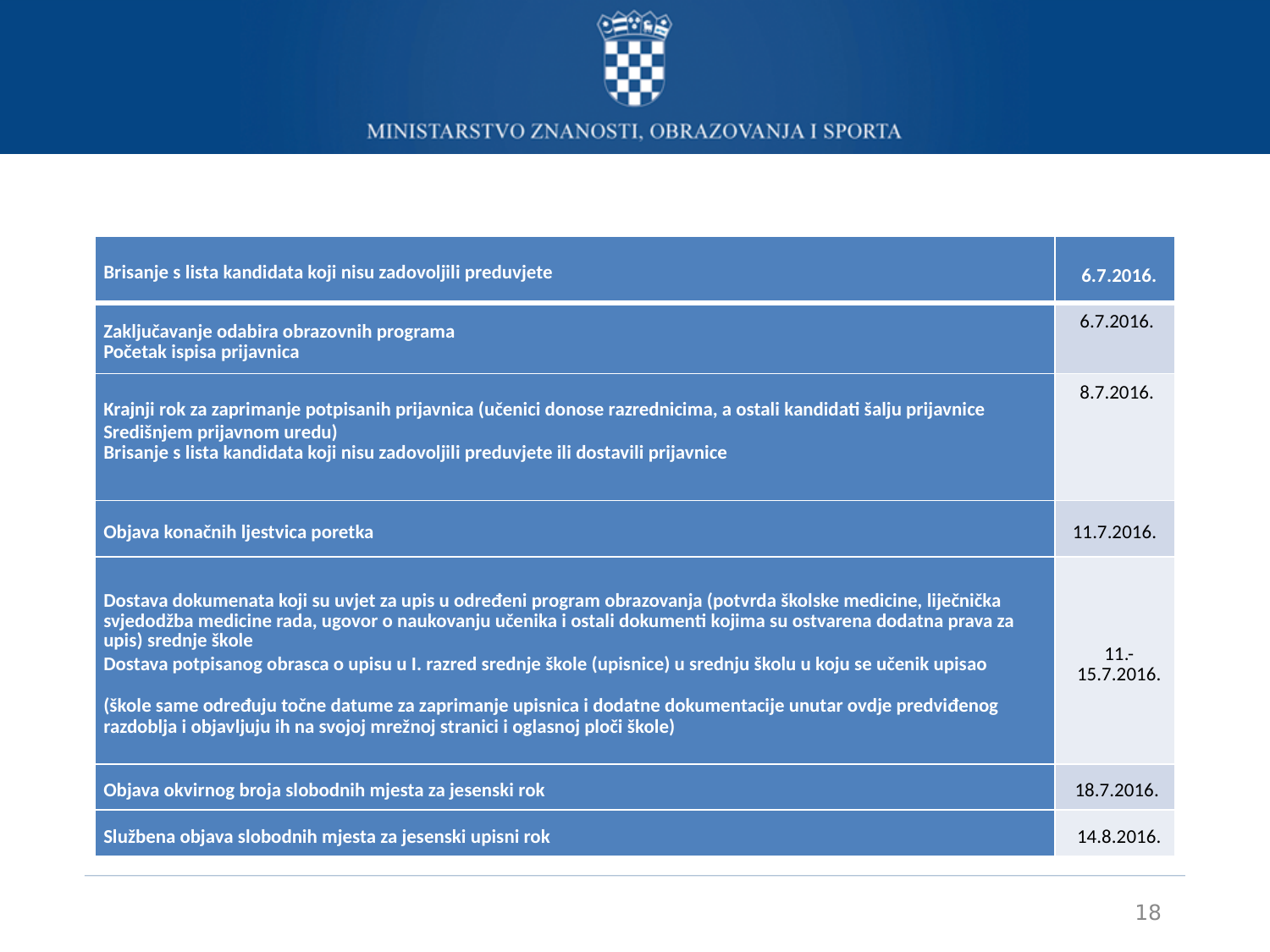

| Brisanje s lista kandidata koji nisu zadovoljili preduvjete | 6.7.2016. |
| --- | --- |
| Zaključavanje odabira obrazovnih programa Početak ispisa prijavnica | 6.7.2016. |
| Krajnji rok za zaprimanje potpisanih prijavnica (učenici donose razrednicima, a ostali kandidati šalju prijavnice Središnjem prijavnom uredu) Brisanje s lista kandidata koji nisu zadovoljili preduvjete ili dostavili prijavnice | 8.7.2016. |
| Objava konačnih ljestvica poretka | 11.7.2016. |
| Dostava dokumenata koji su uvjet za upis u određeni program obrazovanja (potvrda školske medicine, liječnička svjedodžba medicine rada, ugovor o naukovanju učenika i ostali dokumenti kojima su ostvarena dodatna prava za upis) srednje škole Dostava potpisanog obrasca o upisu u I. razred srednje škole (upisnice) u srednju školu u koju se učenik upisao   (škole same određuju točne datume za zaprimanje upisnica i dodatne dokumentacije unutar ovdje predviđenog razdoblja i objavljuju ih na svojoj mrežnoj stranici i oglasnoj ploči škole) | 11.-15.7.2016. |
| Objava okvirnog broja slobodnih mjesta za jesenski rok | 18.7.2016. |
| Službena objava slobodnih mjesta za jesenski upisni rok | 14.8.2016. |
#
18